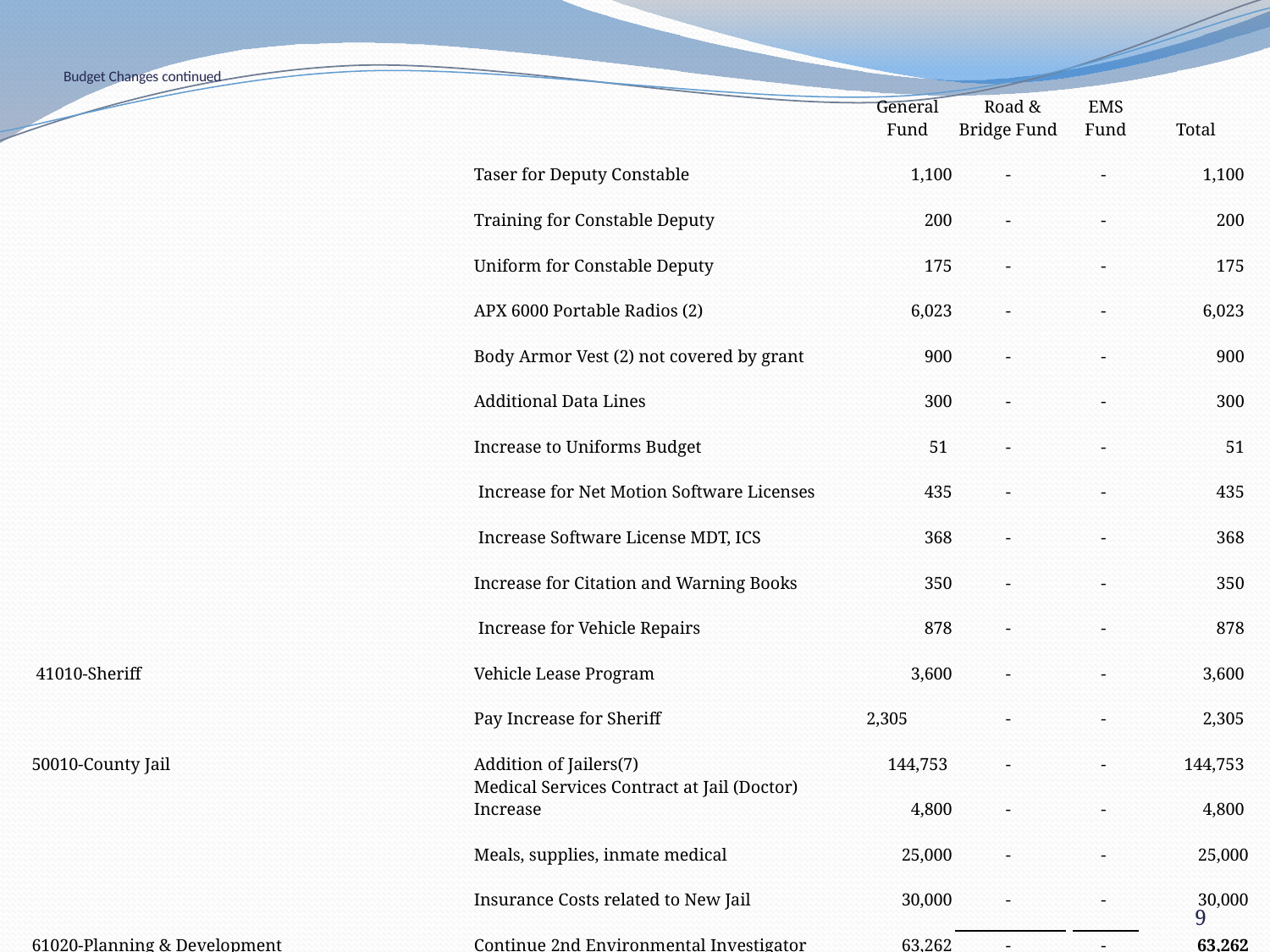

# Budget Changes continued
|  |  |  |  | General Fund | Road & Bridge Fund | EMS Fund | Total |
| --- | --- | --- | --- | --- | --- | --- | --- |
|  |  | Taser for Deputy Constable |  | 1,100 | - | - | 1,100 |
|  |  | Training for Constable Deputy |  | 200 | - | - | 200 |
|  |  | Uniform for Constable Deputy |  | 175 | - | - | 175 |
|  |  | APX 6000 Portable Radios (2) |  | 6,023 | - | - | 6,023 |
|  |  | Body Armor Vest (2) not covered by grant |  | 900 | - | - | 900 |
|  |  | Additional Data Lines |  | 300 | - | - | 300 |
|  |  | Increase to Uniforms Budget |  | 51 | - | - | 51 |
|  |  | Increase for Net Motion Software Licenses |  | 435 | - | - | 435 |
|  |  | Increase Software License MDT, ICS |  | 368 | - | - | 368 |
|  |  | Increase for Citation and Warning Books |  | 350 | - | - | 350 |
|  |  | Increase for Vehicle Repairs |  | 878 | - | - | 878 |
| 41010-Sheriff |  | Vehicle Lease Program |  | 3,600 | - | - | 3,600 |
|  |  | Pay Increase for Sheriff |  | 2,305 | - | - | 2,305 |
| 50010-County Jail |  | Addition of Jailers(7) |  | 144,753 | - | - | 144,753 |
|  |  | Medical Services Contract at Jail (Doctor) Increase |  | 4,800 | - | - | 4,800 |
|  |  | Meals, supplies, inmate medical |  | 25,000 | - | - | 25,000 |
|  |  | Insurance Costs related to New Jail |  | 30,000 | - | - | 30,000 |
| 61020-Planning & Development |  | Continue 2nd Environmental Investigator |  | 63,262 | - | - | 63,262 |
|  |  |  |  | $ 857,685 | $ 62,356 | $ 78,914 | $ 998,955 |
9